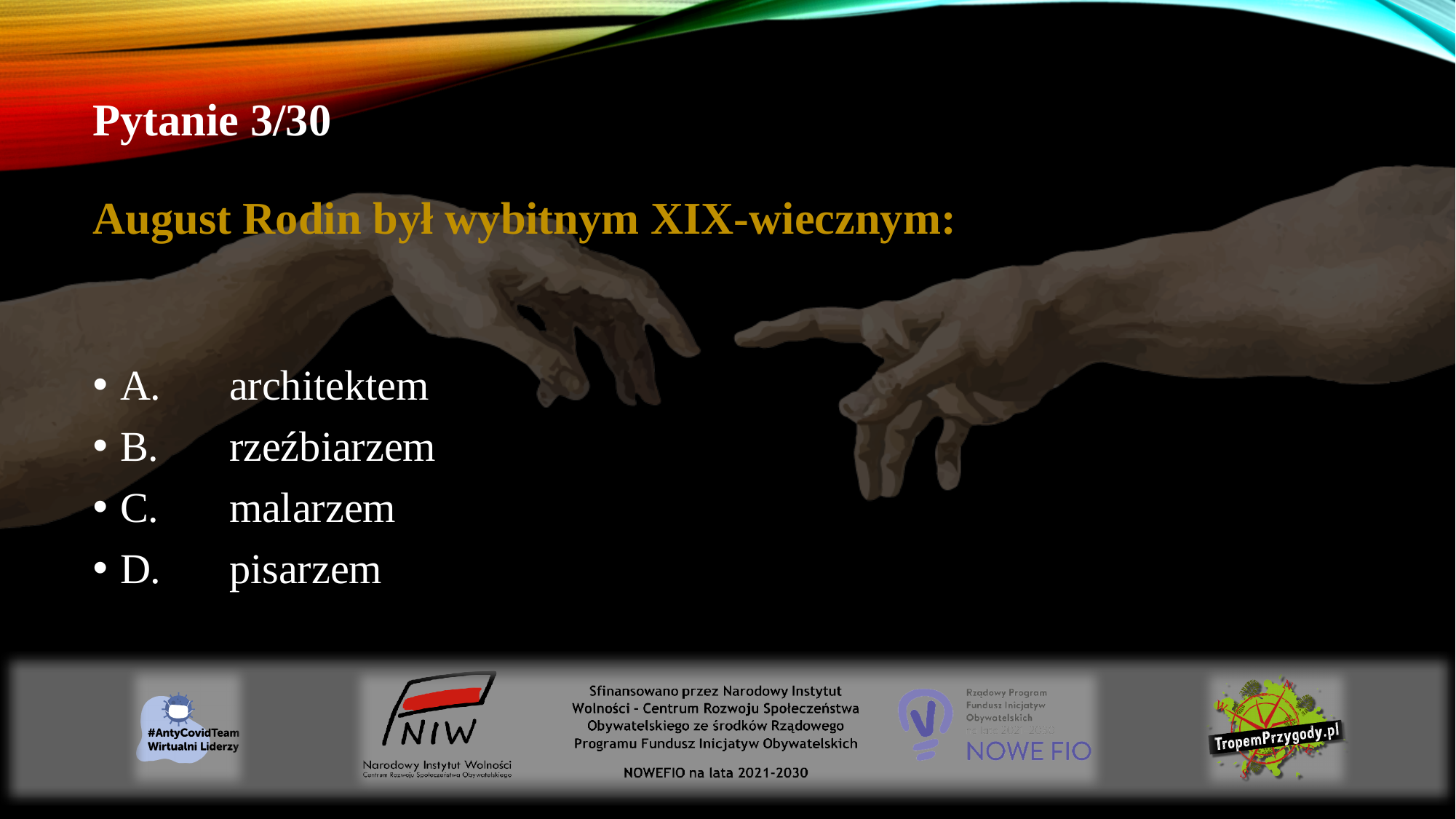

# Pytanie 3/30 August Rodin był wybitnym XIX-wiecznym:
A.	architektem
B.	rzeźbiarzem
C.	malarzem
D.	pisarzem